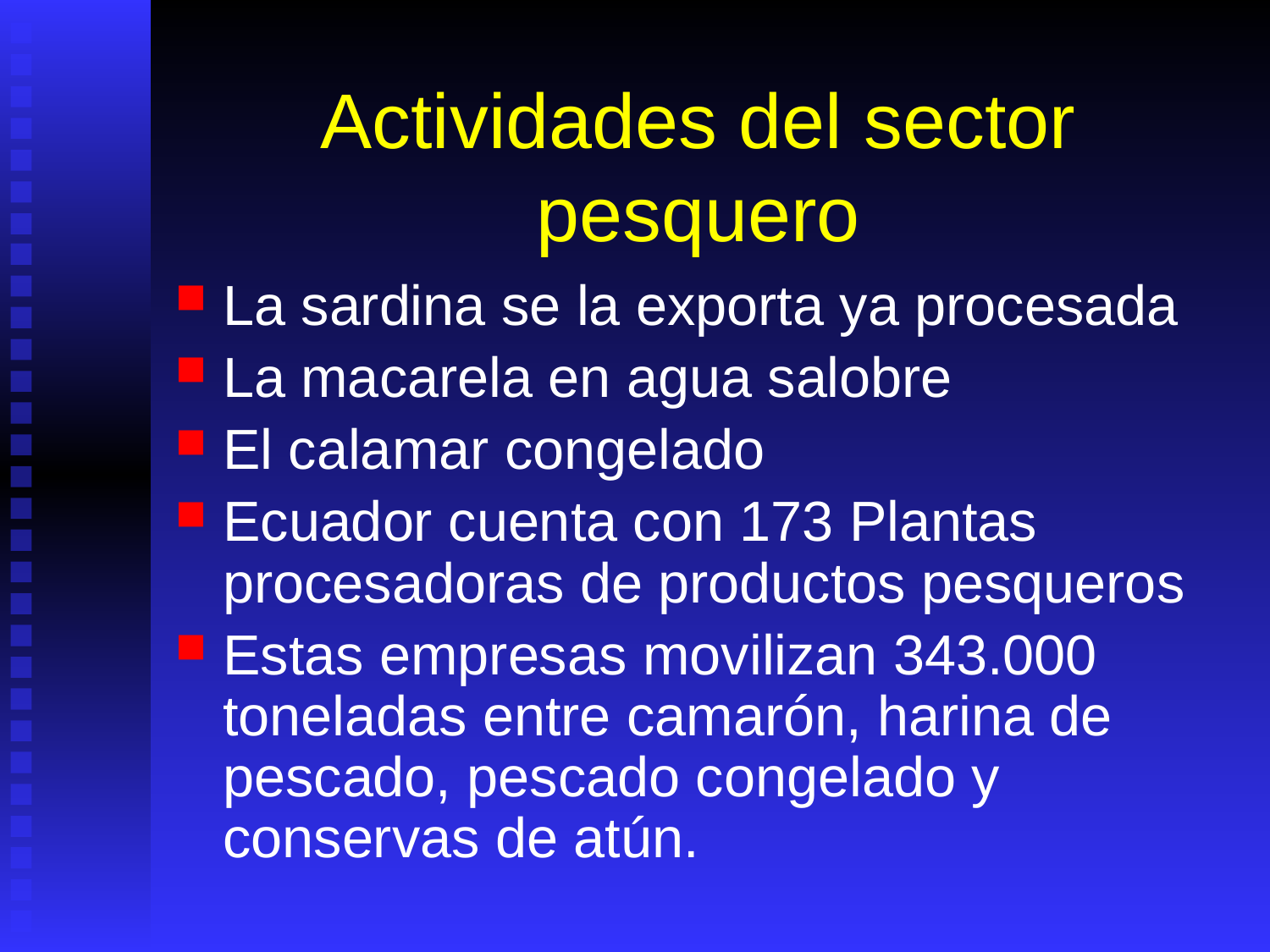

# Actividades del sector pesquero
La sardina se la exporta ya procesada
La macarela en agua salobre
El calamar congelado
Ecuador cuenta con 173 Plantas procesadoras de productos pesqueros
Estas empresas movilizan 343.000 toneladas entre camarón, harina de pescado, pescado congelado y conservas de atún.